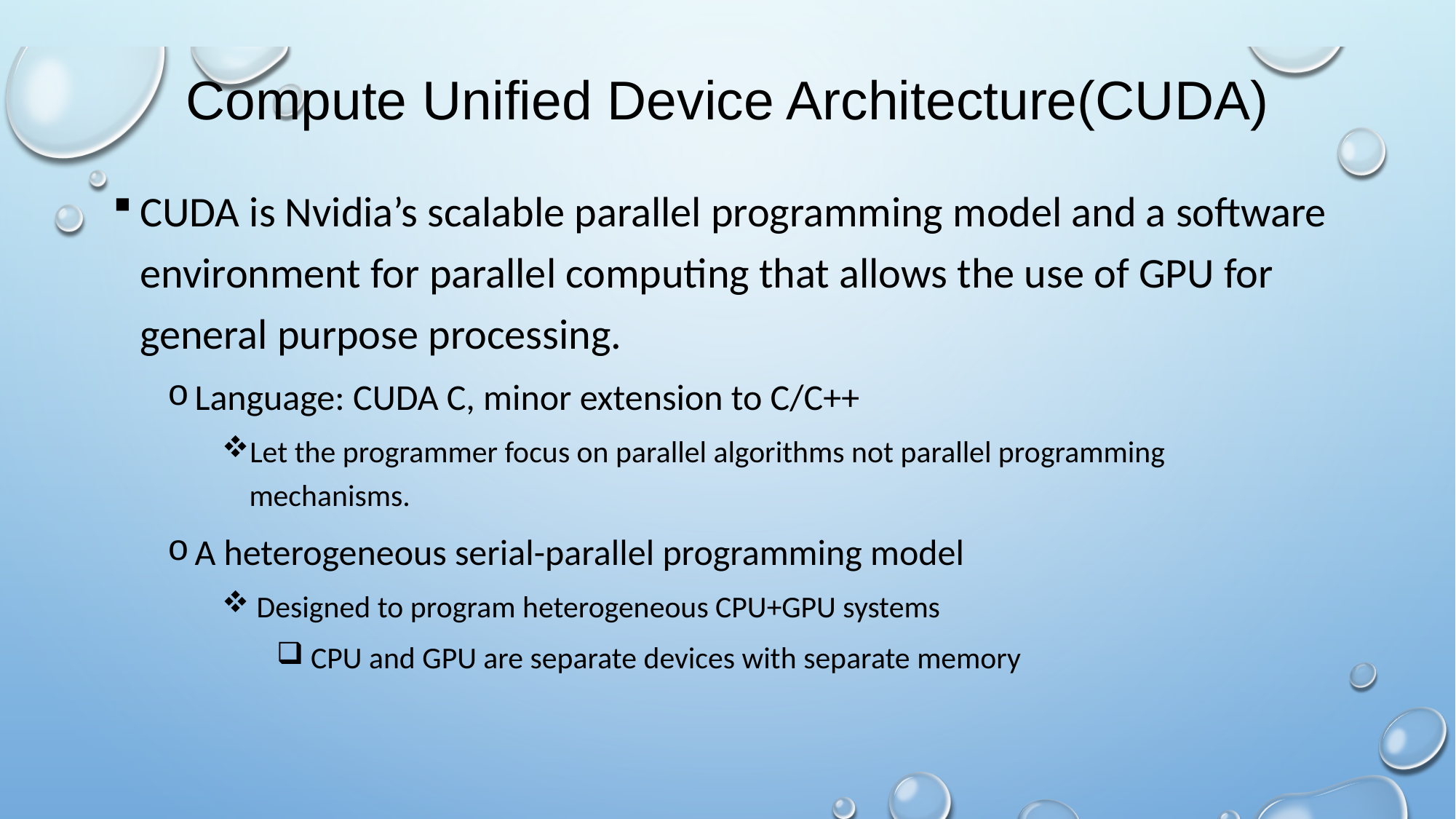

# Compute Unified Device Architecture(CUDA)
CUDA is Nvidia’s scalable parallel programming model and a software environment for parallel computing that allows the use of GPU for general purpose processing.
Language: CUDA C, minor extension to C/C++
Let the programmer focus on parallel algorithms not parallel programming mechanisms.
A heterogeneous serial-parallel programming model
 Designed to program heterogeneous CPU+GPU systems
 CPU and GPU are separate devices with separate memory